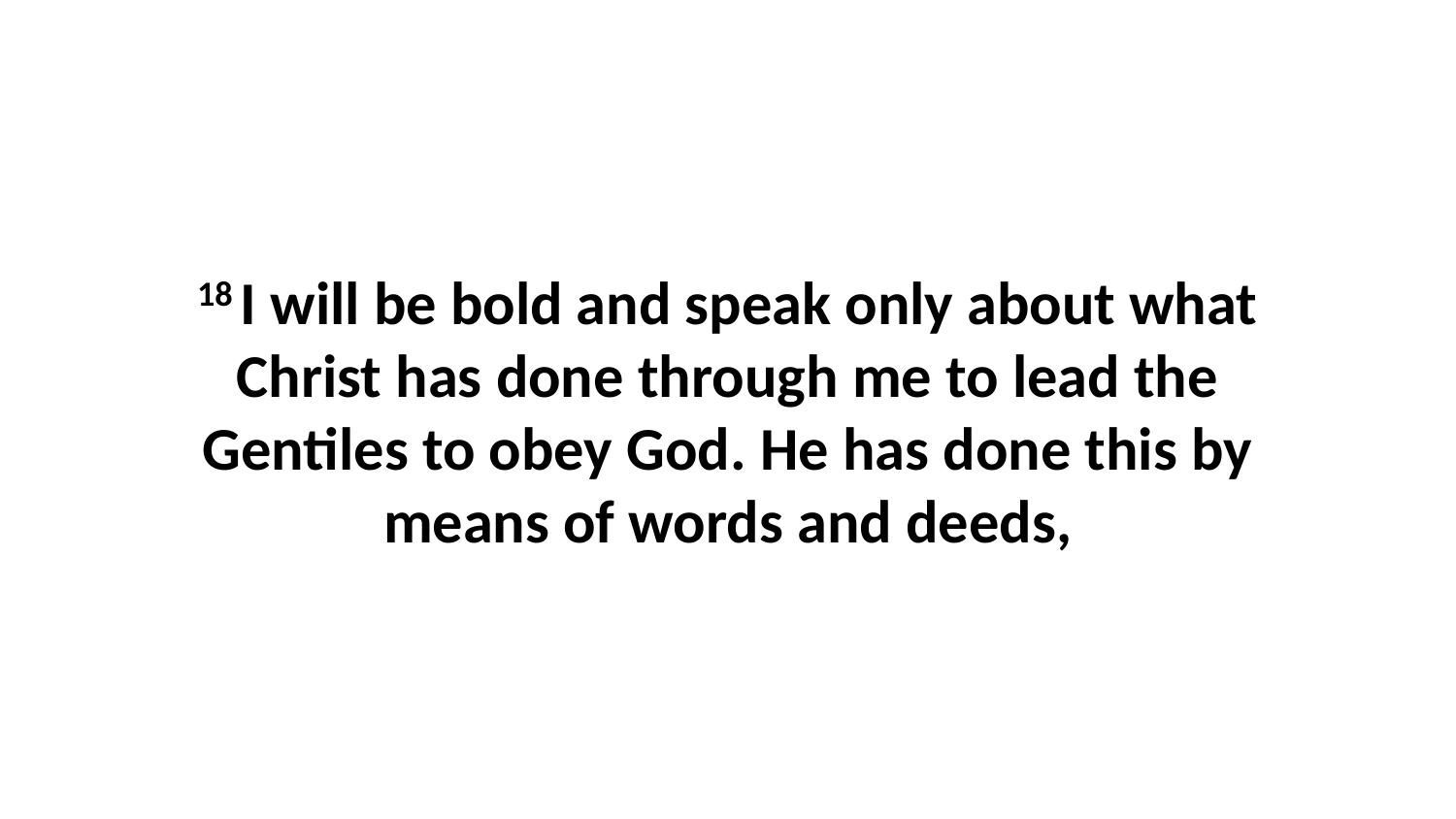

18 I will be bold and speak only about what Christ has done through me to lead the Gentiles to obey God. He has done this by means of words and deeds,